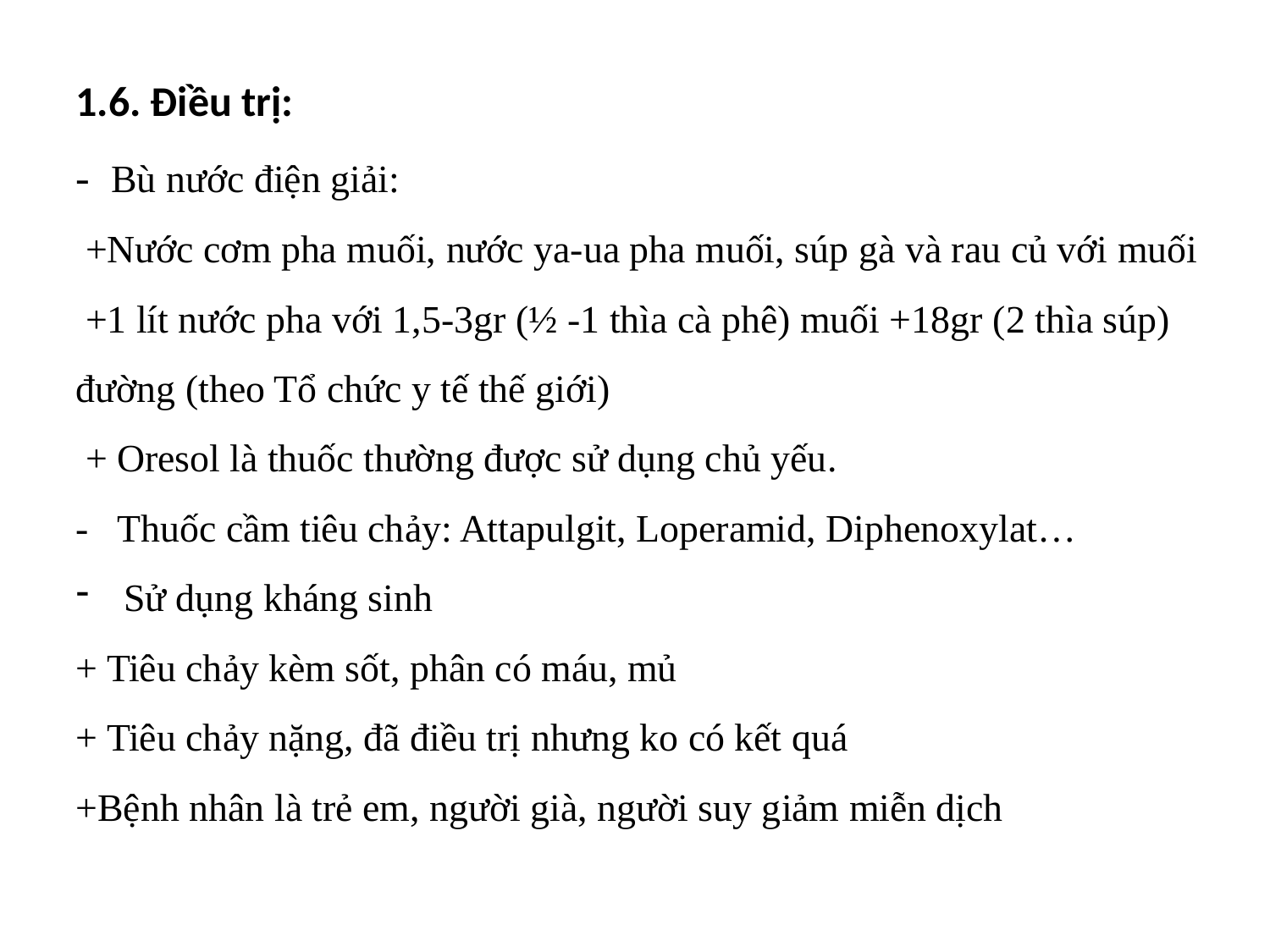

1.6. Điều trị:
-  Bù nước điện giải:
 +Nước cơm pha muối, nước ya-ua pha muối, súp gà và rau củ với muối
 +1 lít nước pha với 1,5-3gr (½ -1 thìa cà phê) muối +18gr (2 thìa súp) đường (theo Tổ chức y tế thế giới)
 + Oresol là thuốc thường được sử dụng chủ yếu.
-   Thuốc cầm tiêu chảy: Attapulgit, Loperamid, Diphenoxylat…
Sử dụng kháng sinh
+ Tiêu chảy kèm sốt, phân có máu, mủ
+ Tiêu chảy nặng, đã điều trị nhưng ko có kết quá
+Bệnh nhân là trẻ em, người già, người suy giảm miễn dịch